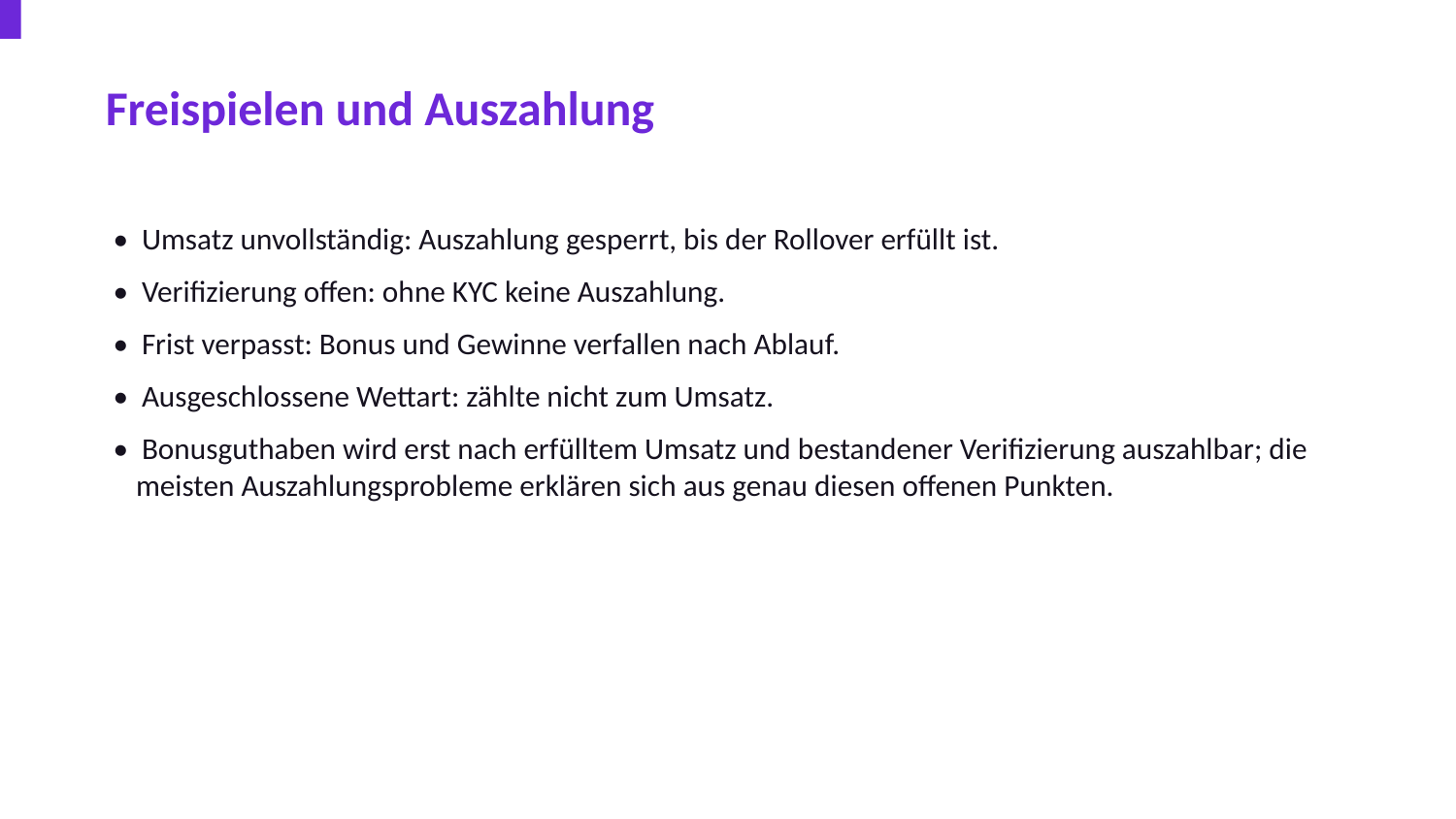

Freispielen und Auszahlung
•  Umsatz unvollständig: Auszahlung gesperrt, bis der Rollover erfüllt ist.
•  Verifizierung offen: ohne KYC keine Auszahlung.
•  Frist verpasst: Bonus und Gewinne verfallen nach Ablauf.
•  Ausgeschlossene Wettart: zählte nicht zum Umsatz.
•  Bonusguthaben wird erst nach erfülltem Umsatz und bestandener Verifizierung auszahlbar; die meisten Auszahlungsprobleme erklären sich aus genau diesen offenen Punkten.